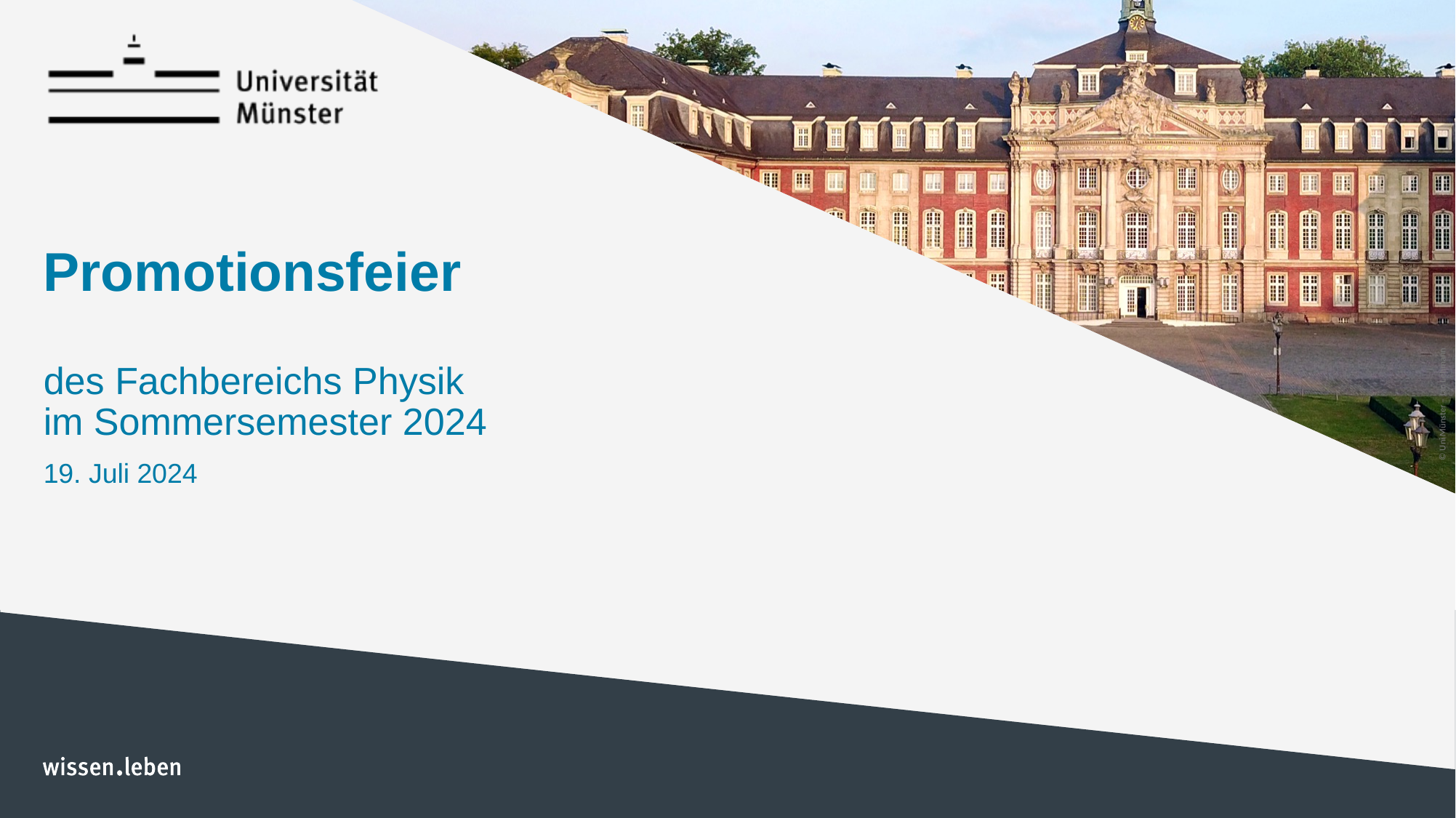

Promotionsfeier
des Fachbereichs Physik
im Sommersemester 2024
19. Juli 2024